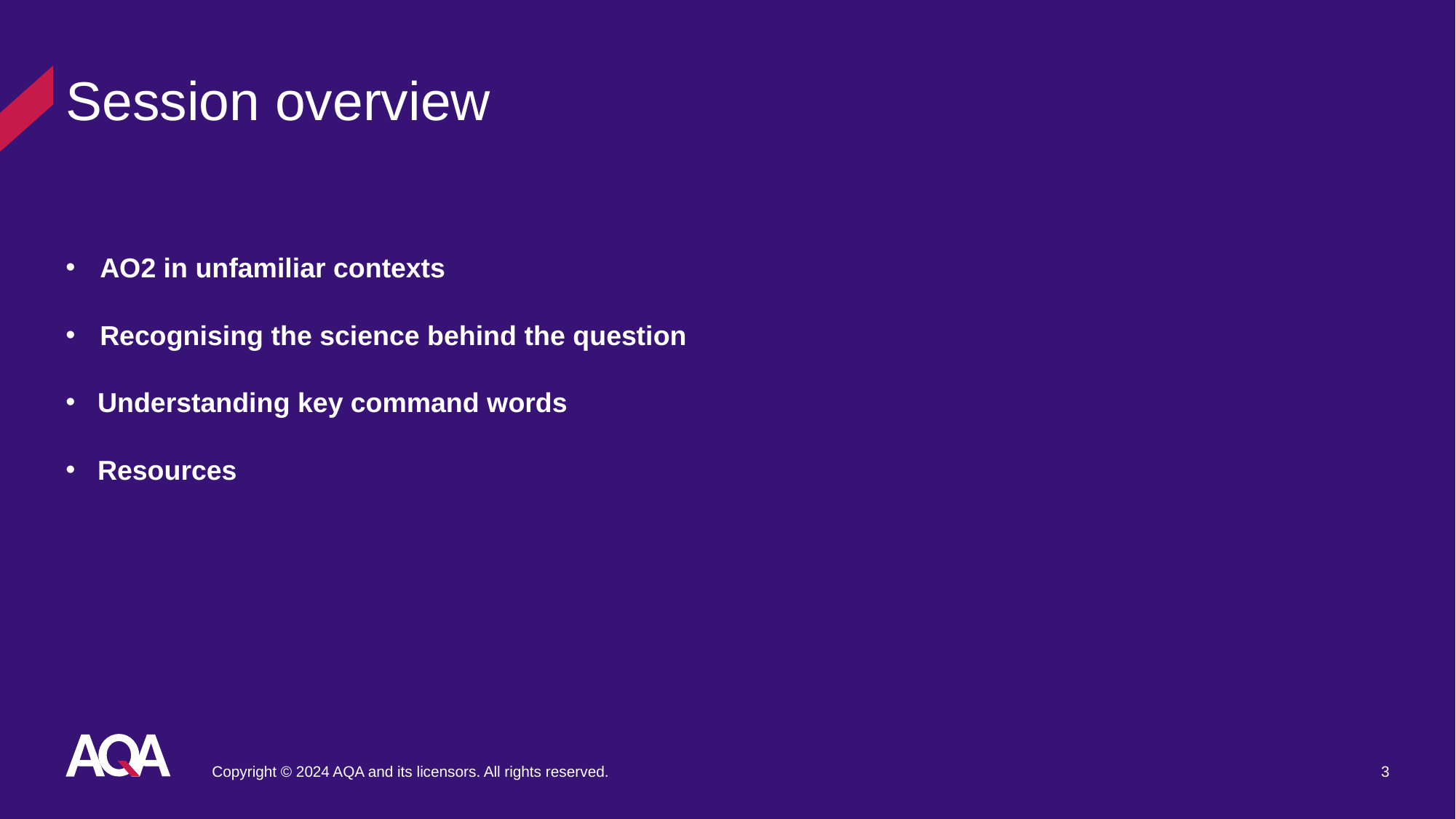

# Session overview
AO2 in unfamiliar contexts
Recognising the science behind the question
Understanding key command words
Resources

Copyright © 2024 AQA and its licensors. All rights reserved.
3